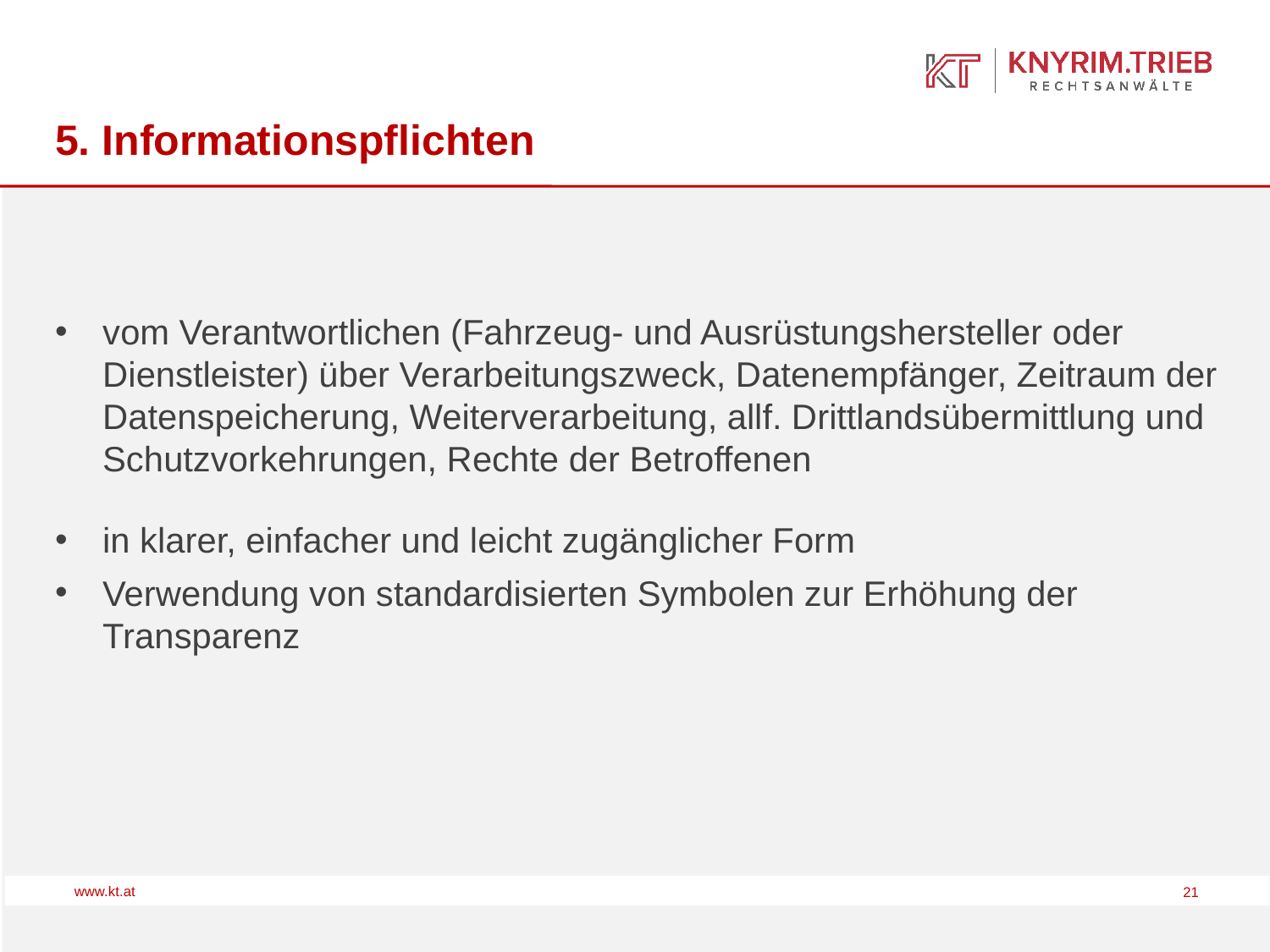

# 5. Informationspflichten

vom Verantwortlichen (Fahrzeug- und Ausrüstungshersteller oder Dienstleister) über Verarbeitungszweck, Datenempfänger, Zeitraum der Datenspeicherung, Weiterverarbeitung, allf. Drittlandsübermittlung und Schutzvorkehrungen, Rechte der Betroffenen
in klarer, einfacher und leicht zugänglicher Form
Verwendung von standardisierten Symbolen zur Erhöhung der Transparenz